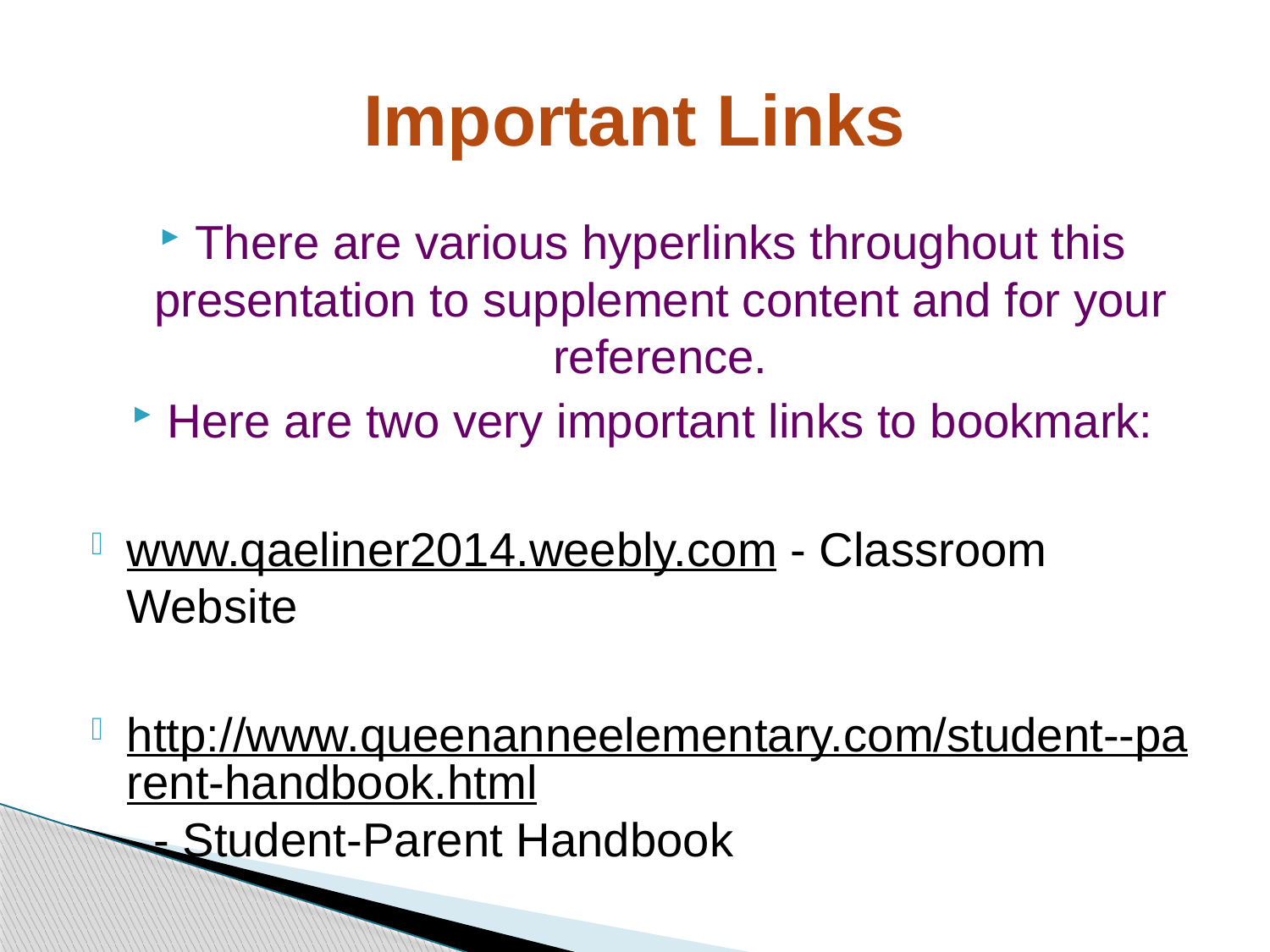

# Important Links
There are various hyperlinks throughout this presentation to supplement content and for your reference.
Here are two very important links to bookmark:

www.qaeliner2014.weebly.com - Classroom Website

http://www.queenanneelementary.com/student--parent-handbook.html  - Student-Parent Handbook